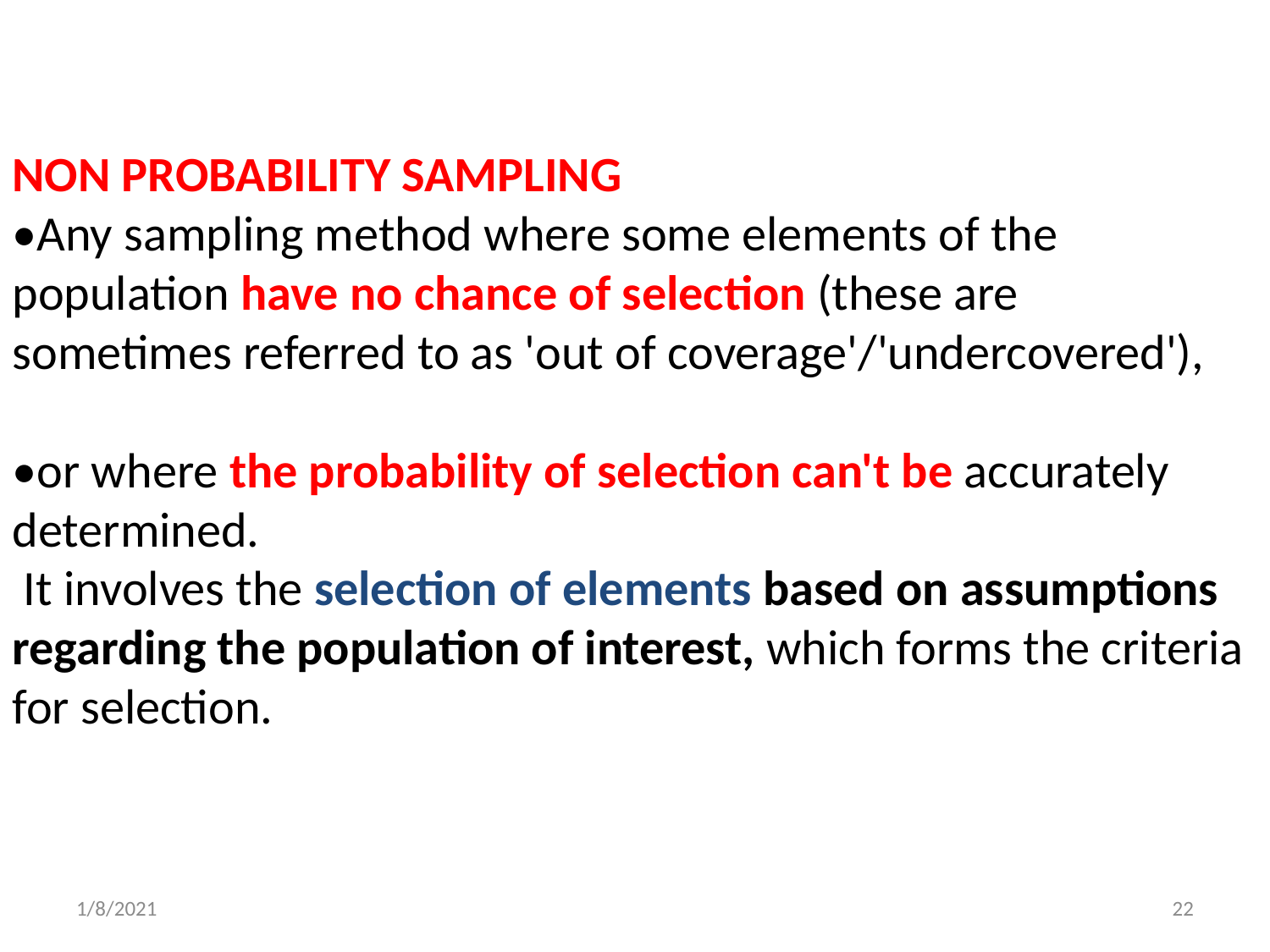

NON PROBABILITY SAMPLING
•Any sampling method where some elements of the population have no chance of selection (these are
sometimes referred to as 'out of coverage'/'undercovered'),

•or where the probability of selection can't be accurately determined.
 It involves the selection of elements based on assumptions regarding the population of interest, which forms the criteria for selection.
1/8/2021
22